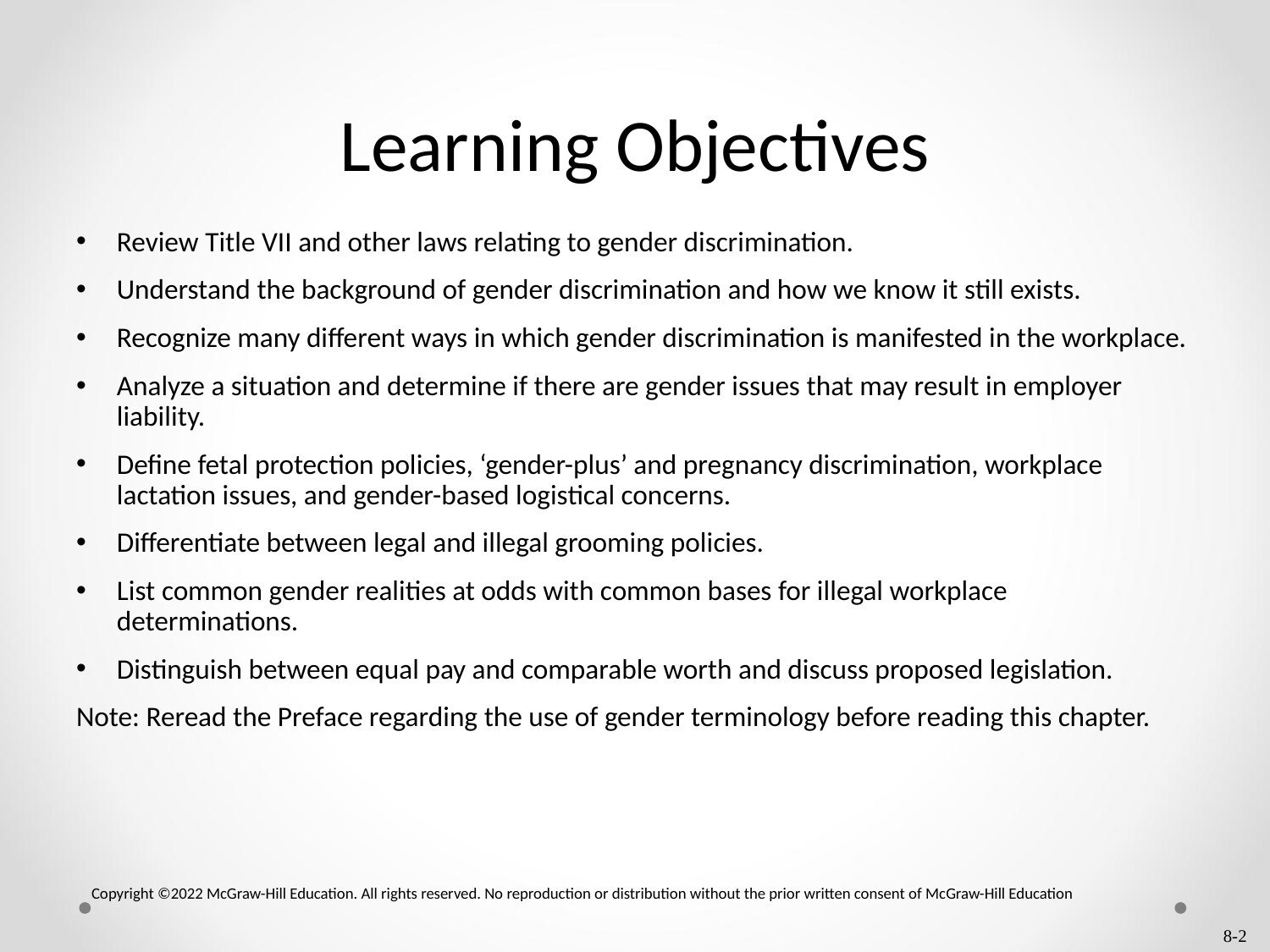

# Learning Objectives
Review Title VII and other laws relating to gender discrimination.
Understand the background of gender discrimination and how we know it still exists.
Recognize many different ways in which gender discrimination is manifested in the workplace.
Analyze a situation and determine if there are gender issues that may result in employer liability.
Define fetal protection policies, ‘gender-plus’ and pregnancy discrimination, workplace lactation issues, and gender-based logistical concerns.
Differentiate between legal and illegal grooming policies.
List common gender realities at odds with common bases for illegal workplace determinations.
Distinguish between equal pay and comparable worth and discuss proposed legislation.
Note: Reread the Preface regarding the use of gender terminology before reading this chapter.